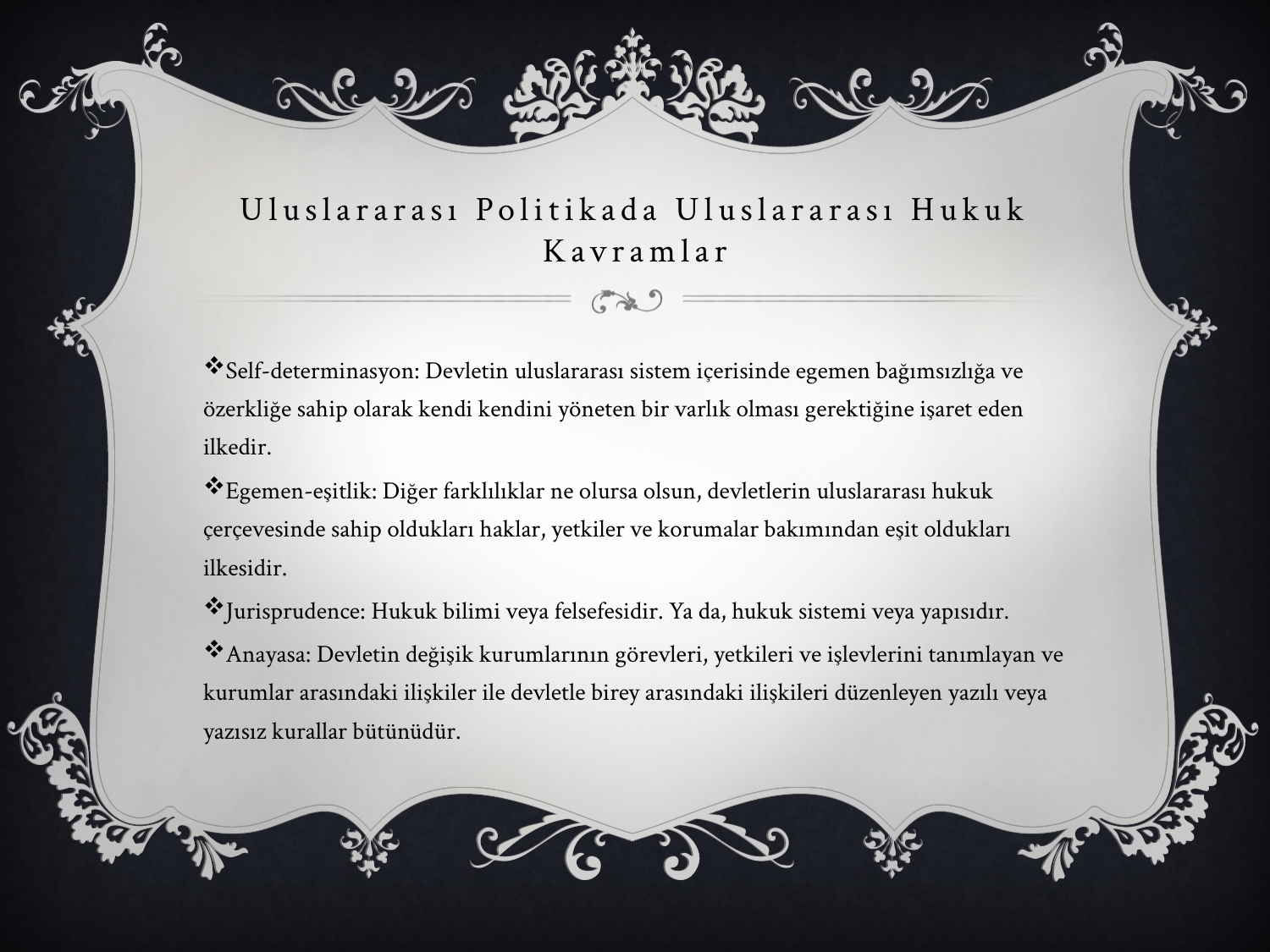

# Uluslararası Politikada Uluslararası Hukuk Kavramlar
Self-determinasyon: Devletin uluslararası sistem içerisinde egemen bağımsızlığa ve özerkliğe sahip olarak kendi kendini yöneten bir varlık olması gerektiğine işaret eden ilkedir.
Egemen-eşitlik: Diğer farklılıklar ne olursa olsun, devletlerin uluslararası hukuk çerçevesinde sahip oldukları haklar, yetkiler ve korumalar bakımından eşit oldukları ilkesidir.
Jurisprudence: Hukuk bilimi veya felsefesidir. Ya da, hukuk sistemi veya yapısıdır.
Anayasa: Devletin değişik kurumlarının görevleri, yetkileri ve işlevlerini tanımlayan ve kurumlar arasındaki ilişkiler ile devletle birey arasındaki ilişkileri düzenleyen yazılı veya yazısız kurallar bütünüdür.